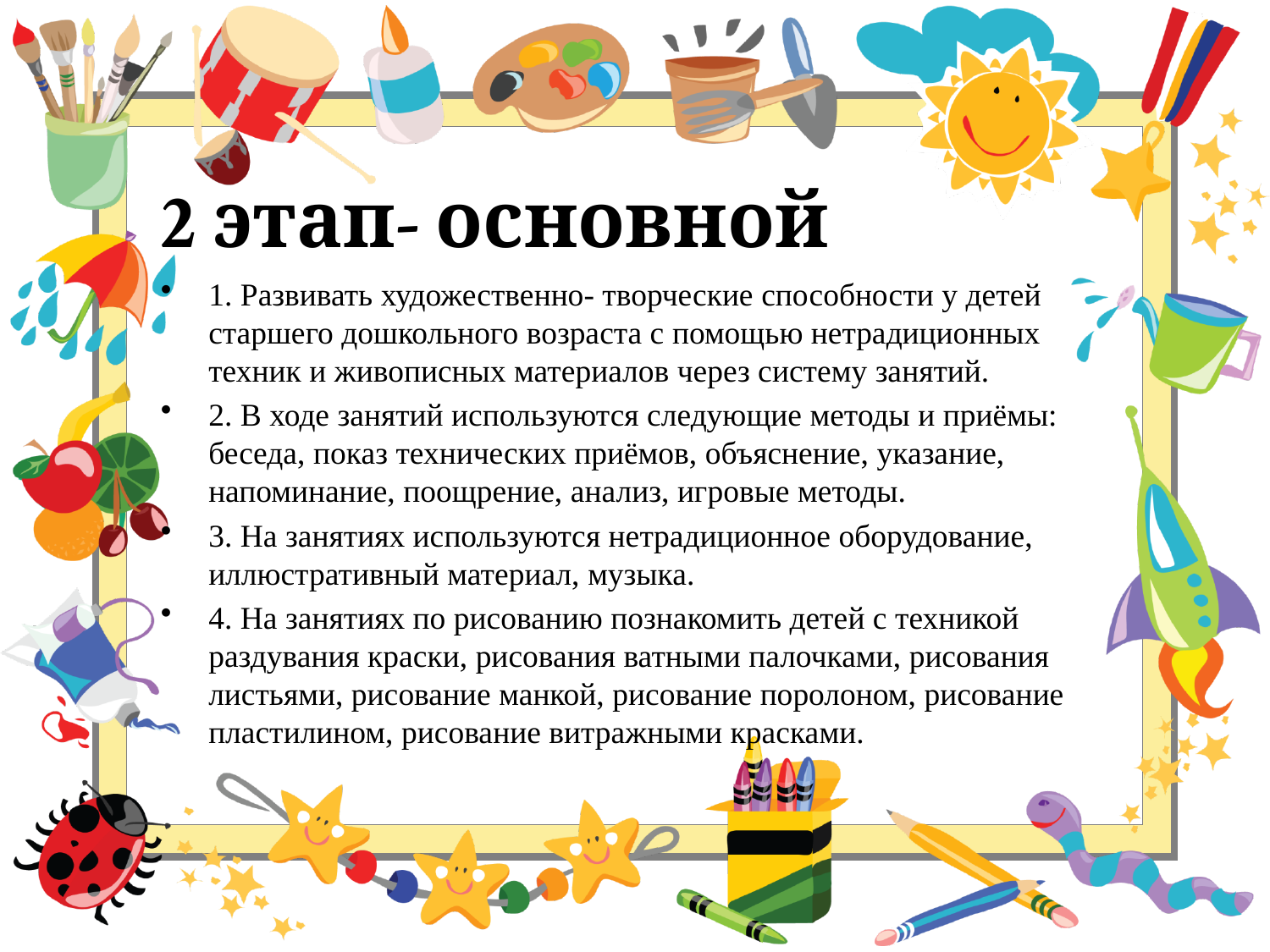

# 2 этап- основной
1. Развивать художественно- творческие способности у детей старшего дошкольного возраста с помощью нетрадиционных техник и живописных материалов через систему занятий.
2. В ходе занятий используются следующие методы и приёмы: беседа, показ технических приёмов, объяснение, указание, напоминание, поощрение, анализ, игровые методы.
3. На занятиях используются нетрадиционное оборудование, иллюстративный материал, музыка.
4. На занятиях по рисованию познакомить детей с техникой раздувания краски, рисования ватными палочками, рисования листьями, рисование манкой, рисование поролоном, рисование пластилином, рисование витражными красками.